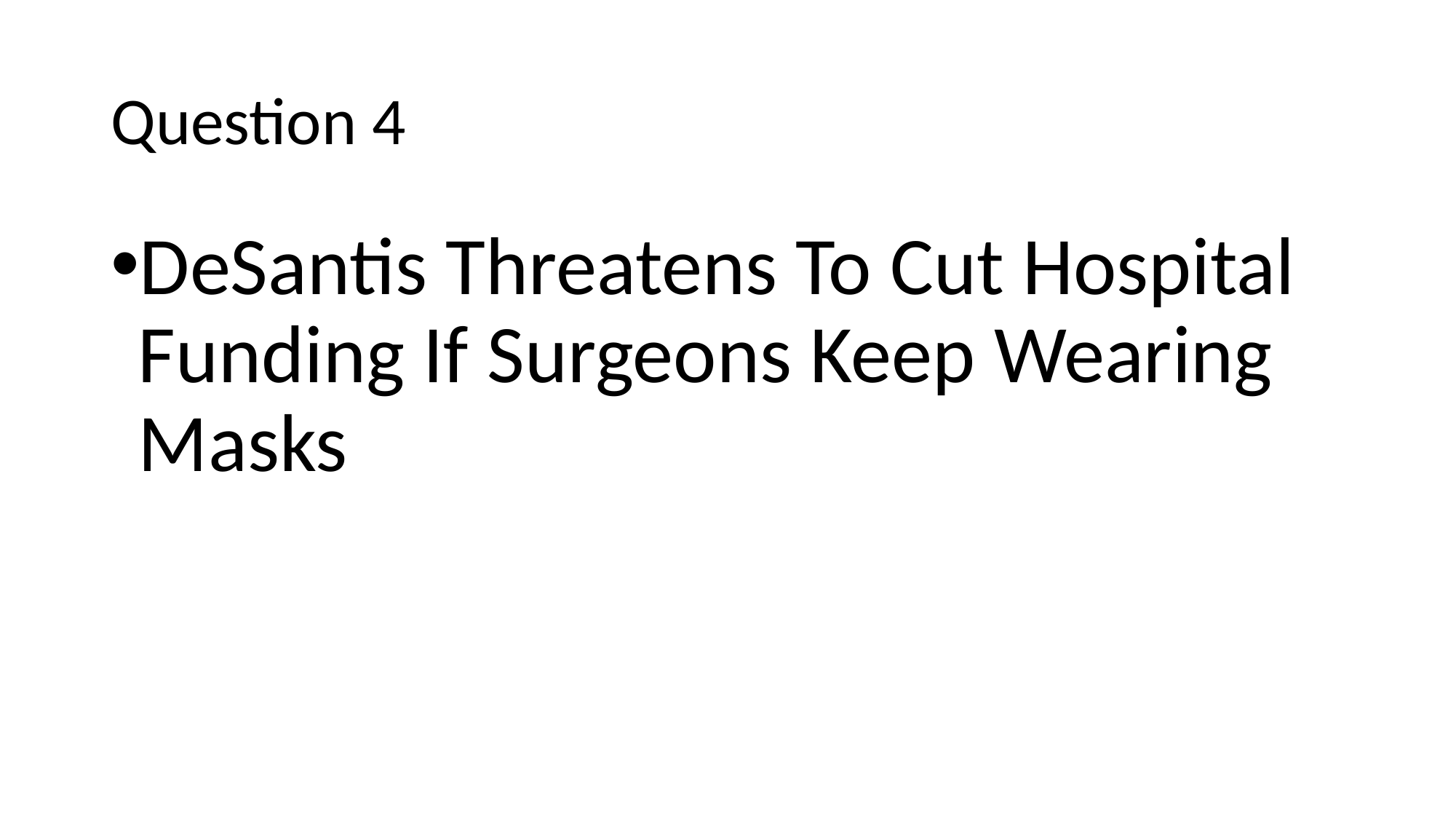

# Question 4
DeSantis Threatens To Cut Hospital Funding If Surgeons Keep Wearing Masks